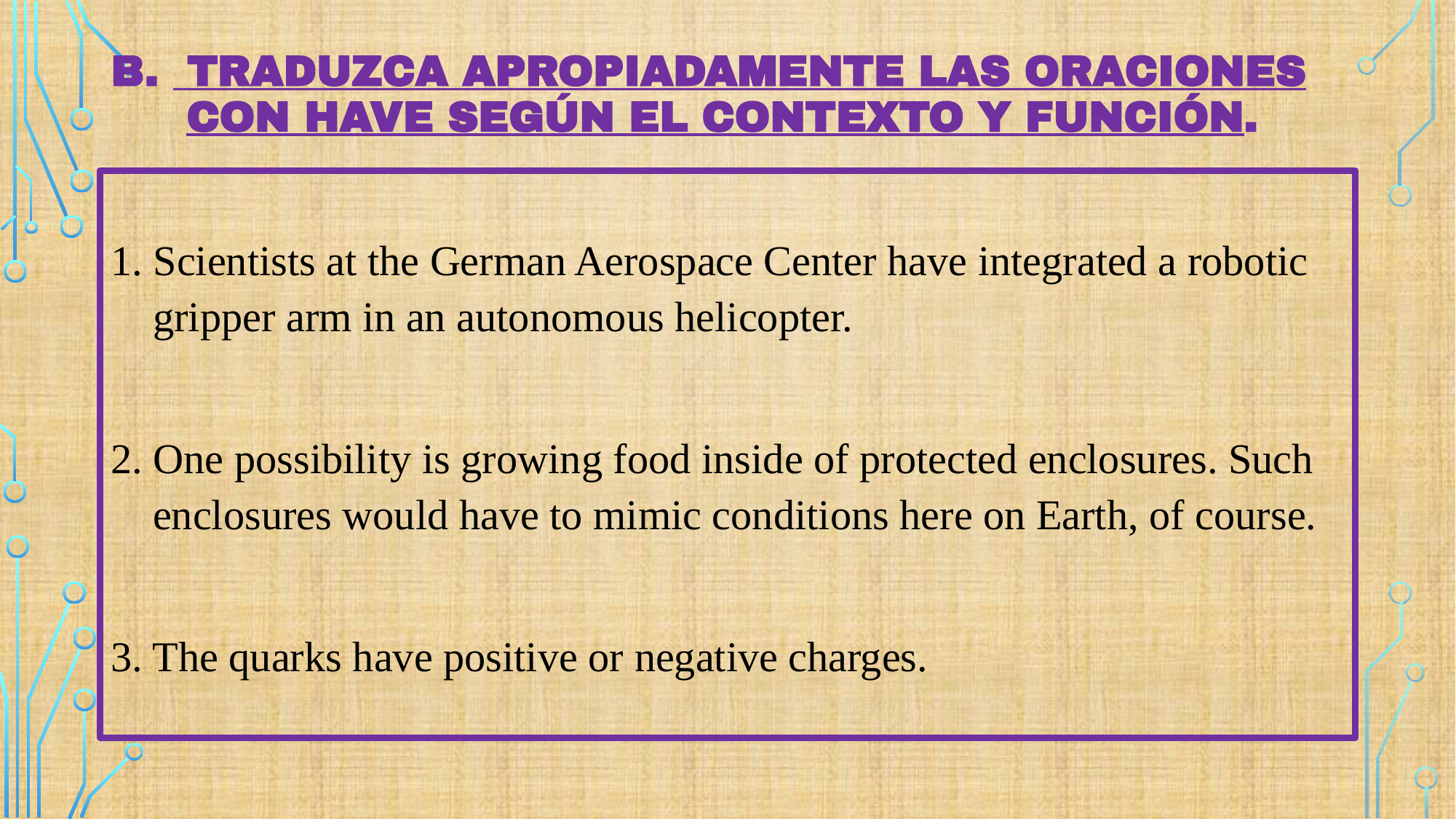

# B.  Traduzca apropiadamente las oraciones con HAVE según el contexto y función.
1. Scientists at the German Aerospace Center have integrated a robotic gripper arm in an autonomous helicopter.

2. One possibility is growing food inside of protected enclosures. Such enclosures would have to mimic conditions here on Earth, of course.

3. The quarks have positive or negative charges.